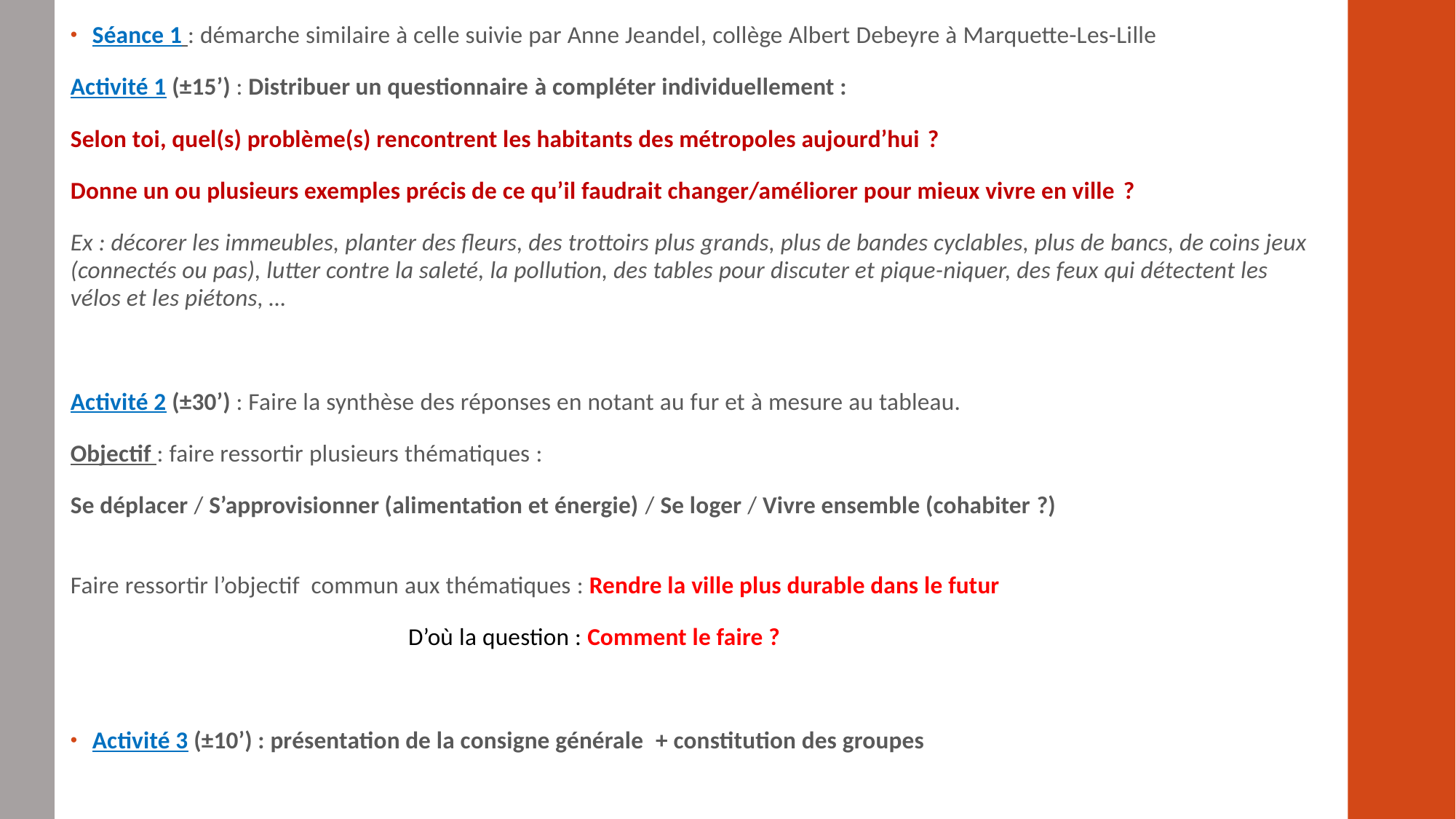

Séance 1 : démarche similaire à celle suivie par Anne Jeandel, collège Albert Debeyre à Marquette-Les-Lille
Activité 1 (±15’) : Distribuer un questionnaire à compléter individuellement :
Selon toi, quel(s) problème(s) rencontrent les habitants des métropoles aujourd’hui ?
Donne un ou plusieurs exemples précis de ce qu’il faudrait changer/améliorer pour mieux vivre en ville ?
Ex : décorer les immeubles, planter des fleurs, des trottoirs plus grands, plus de bandes cyclables, plus de bancs, de coins jeux (connectés ou pas), lutter contre la saleté, la pollution, des tables pour discuter et pique-niquer, des feux qui détectent les vélos et les piétons, …

Activité 2 (±30’) : Faire la synthèse des réponses en notant au fur et à mesure au tableau.
Objectif : faire ressortir plusieurs thématiques :
Se déplacer / S’approvisionner (alimentation et énergie) / Se loger / Vivre ensemble (cohabiter ?)

Faire ressortir l’objectif  commun aux thématiques : Rendre la ville plus durable dans le futur
                                                            D’où la question : Comment le faire ?

Activité 3 (±10’) : présentation de la consigne générale  + constitution des groupes